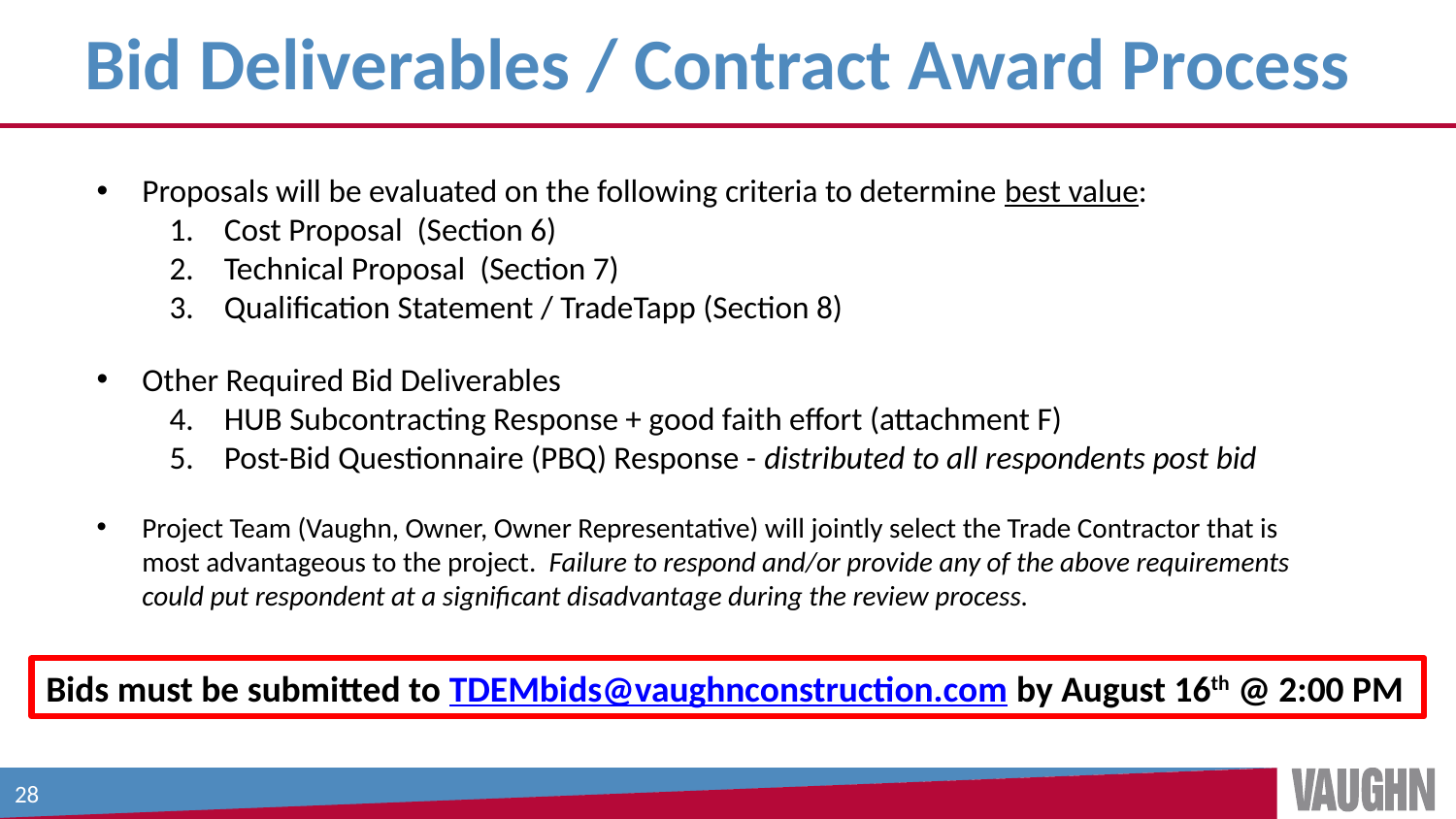

# Bid Deliverables / Contract Award Process
Proposals will be evaluated on the following criteria to determine best value:
Cost Proposal  (Section 6)
Technical Proposal  (Section 7)
Qualification Statement / TradeTapp (Section 8)

Other Required Bid Deliverables
HUB Subcontracting Response + good faith effort (attachment F)
Post-Bid Questionnaire (PBQ) Response - distributed to all respondents post bid

Project Team (Vaughn, Owner, Owner Representative) will jointly select the Trade Contractor that is most advantageous to the project.  Failure to respond and/or provide any of the above requirements could put respondent at a significant disadvantage during the review process.

Bids must be submitted to TDEMbids@vaughnconstruction.com by August 16th @ 2:00 PM
28